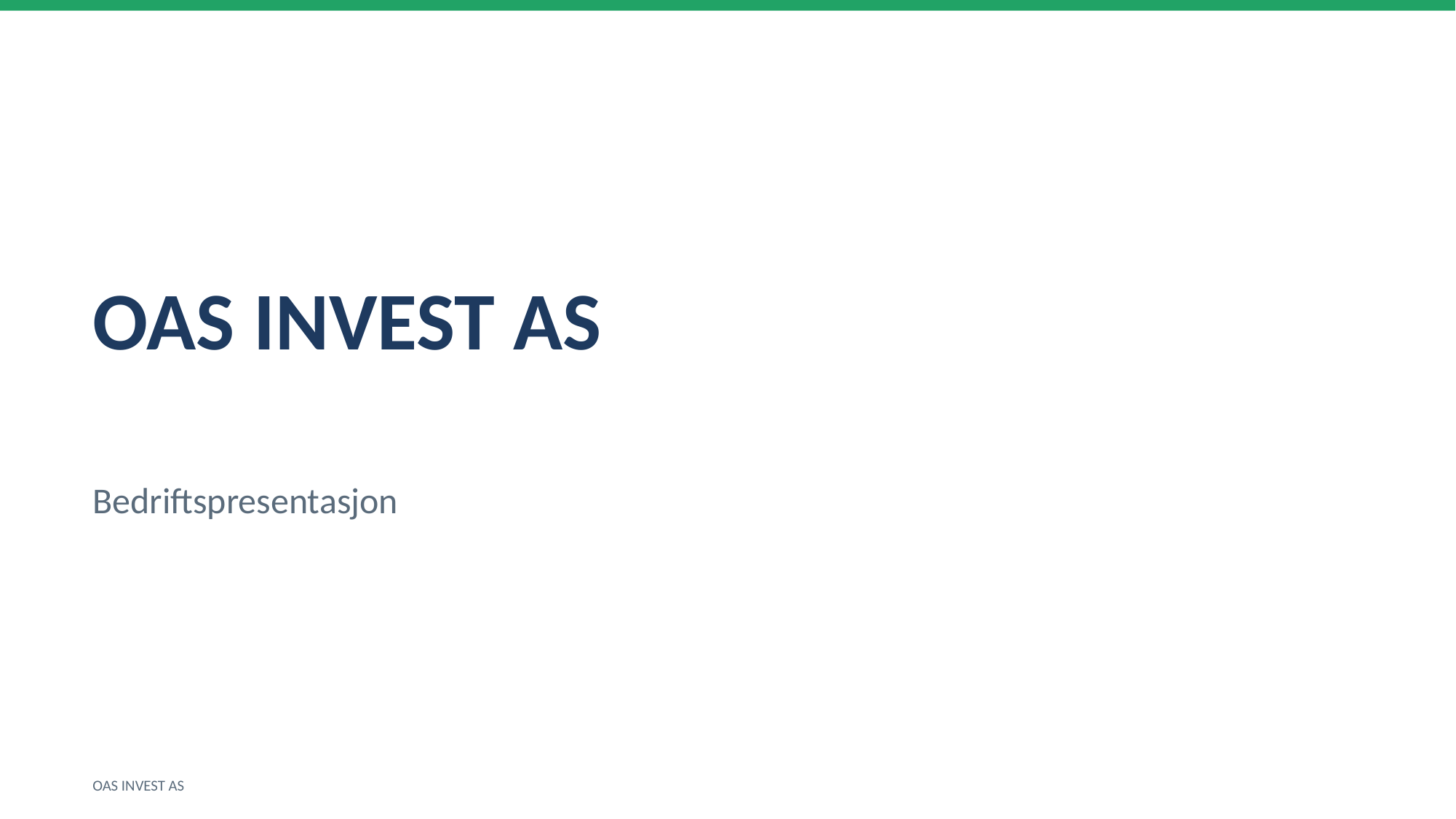

OAS INVEST AS
Bedriftspresentasjon
OAS INVEST AS